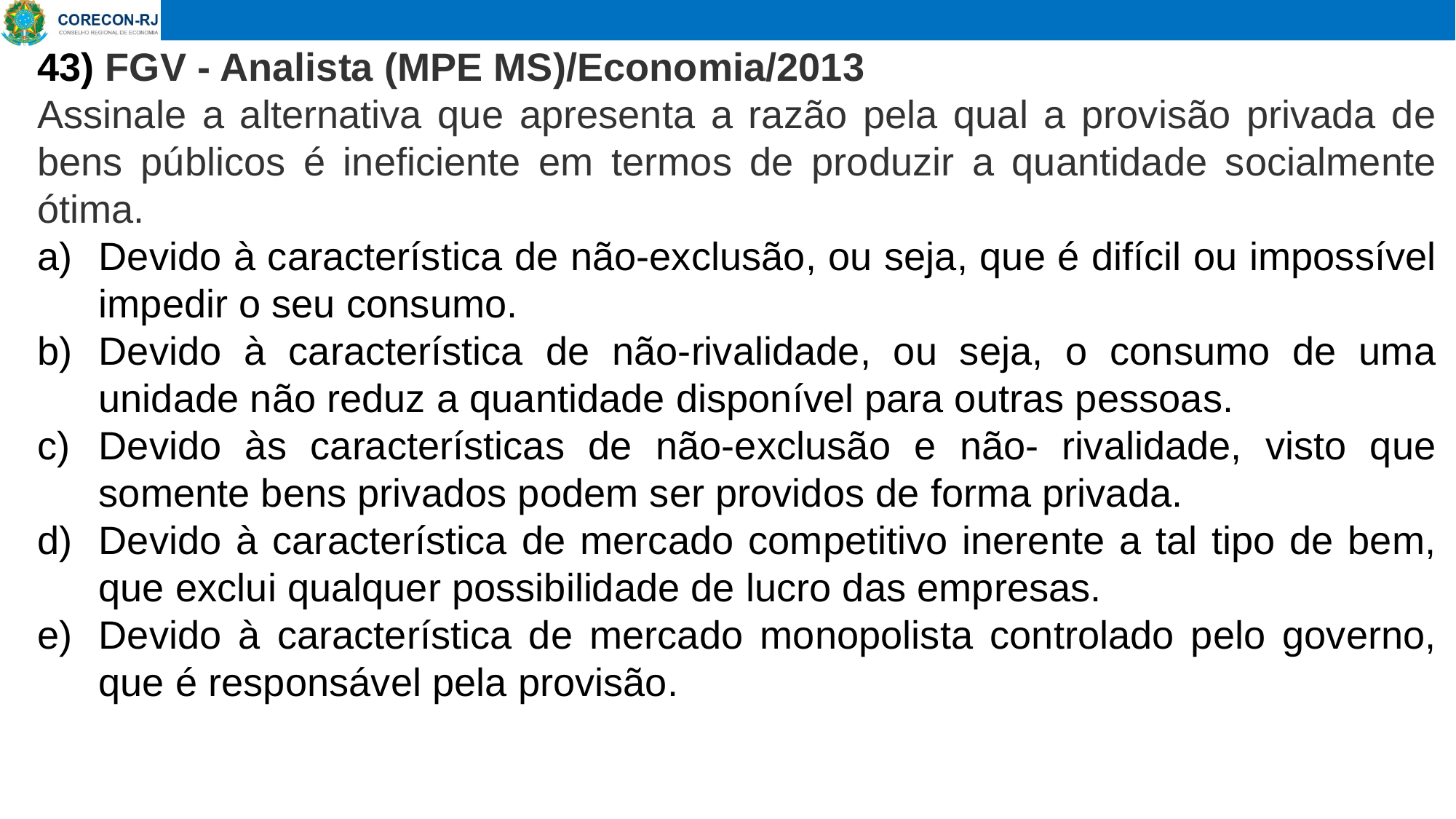

43) FGV - Analista (MPE MS)/Economia/2013
Assinale a alternativa que apresenta a razão pela qual a provisão privada de bens públicos é ineficiente em termos de produzir a quantidade socialmente ótima.
Devido à característica de não‐exclusão, ou seja, que é difícil ou impossível impedir o seu consumo.
Devido à característica de não‐rivalidade, ou seja, o consumo de uma unidade não reduz a quantidade disponível para outras pessoas.
Devido às características de não‐exclusão e não- rivalidade, visto que somente bens privados podem ser providos de forma privada.
Devido à característica de mercado competitivo inerente a tal tipo de bem, que exclui qualquer possibilidade de lucro das empresas.
Devido à característica de mercado monopolista controlado pelo governo, que é responsável pela provisão.